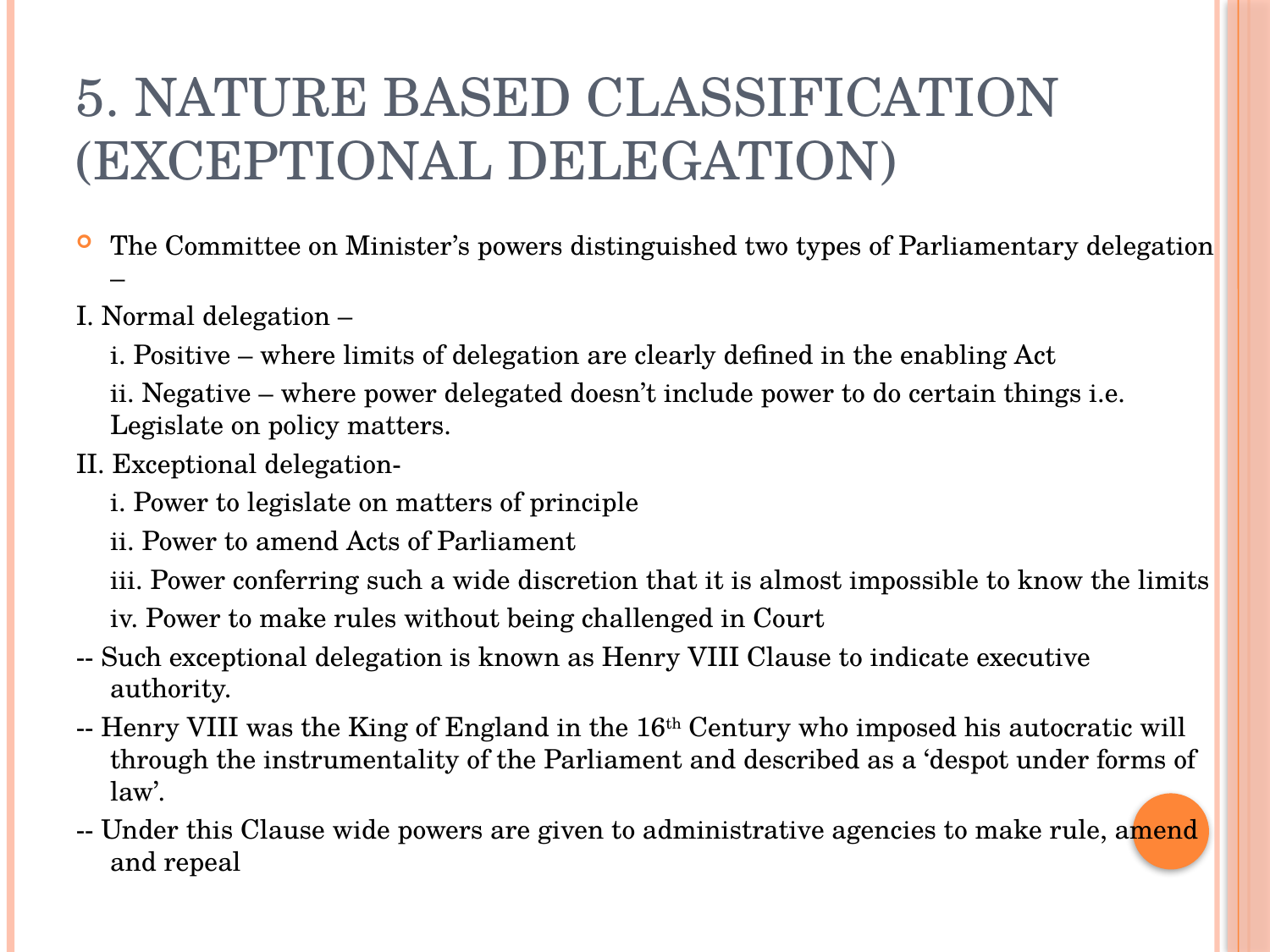

# 5. Nature based classification (exceptional delEgation)
The Committee on Minister’s powers distinguished two types of Parliamentary delegation –
I. Normal delegation –
	i. Positive – where limits of delegation are clearly defined in the enabling Act
	ii. Negative – where power delegated doesn’t include power to do certain things i.e. Legislate on policy matters.
II. Exceptional delegation-
	i. Power to legislate on matters of principle
	ii. Power to amend Acts of Parliament
	iii. Power conferring such a wide discretion that it is almost impossible to know the limits
	iv. Power to make rules without being challenged in Court
-- Such exceptional delegation is known as Henry VIII Clause to indicate executive authority.
-- Henry VIII was the King of England in the 16th Century who imposed his autocratic will through the instrumentality of the Parliament and described as a ‘despot under forms of law’.
-- Under this Clause wide powers are given to administrative agencies to make rule, amend and repeal